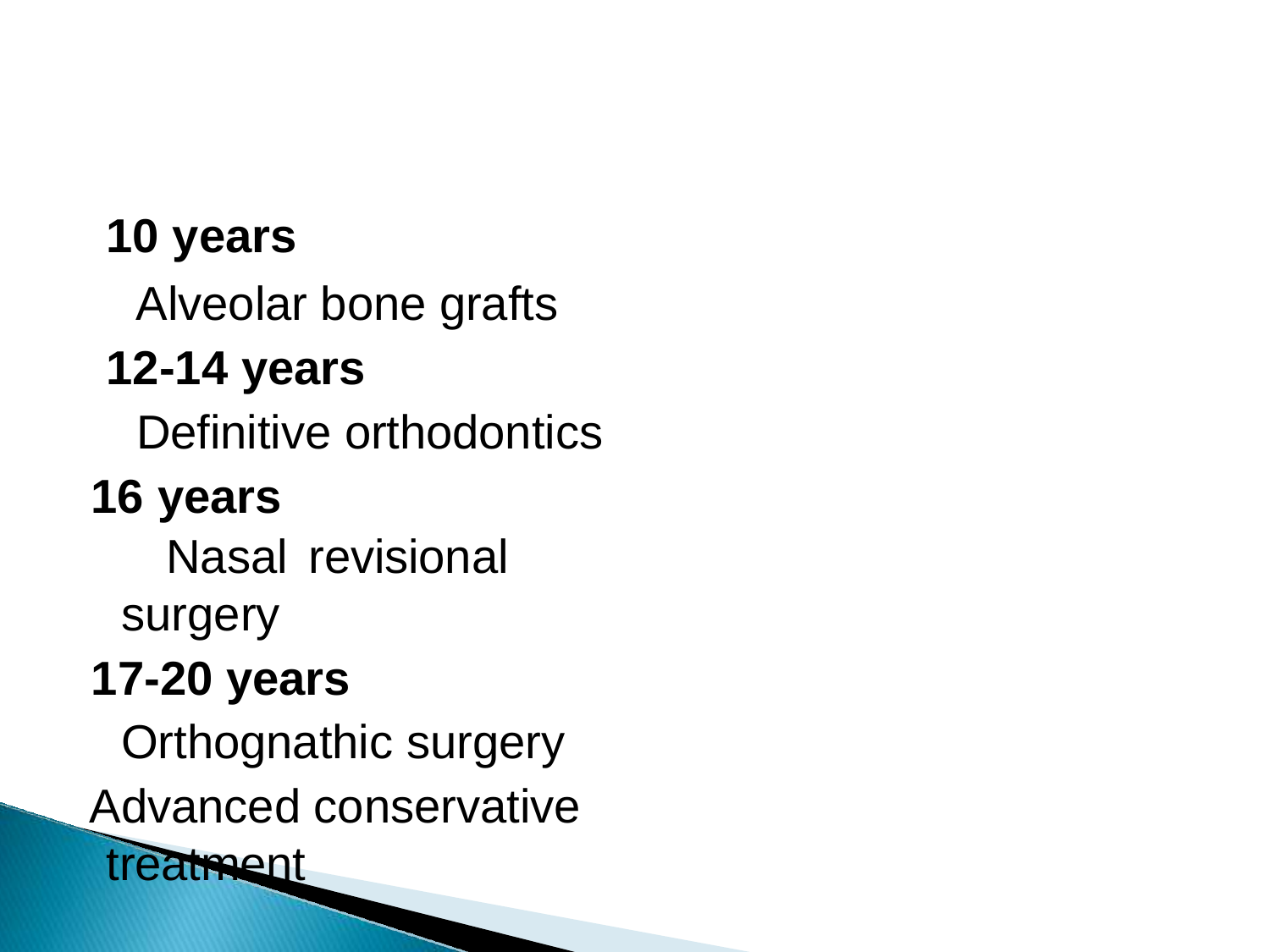

10 years
Alveolar bone grafts  12-14 years
Definitive orthodontics  16 years
Nasal	revisional surgery
17-20 years  Orthognathic surgery
Advanced conservative treatment